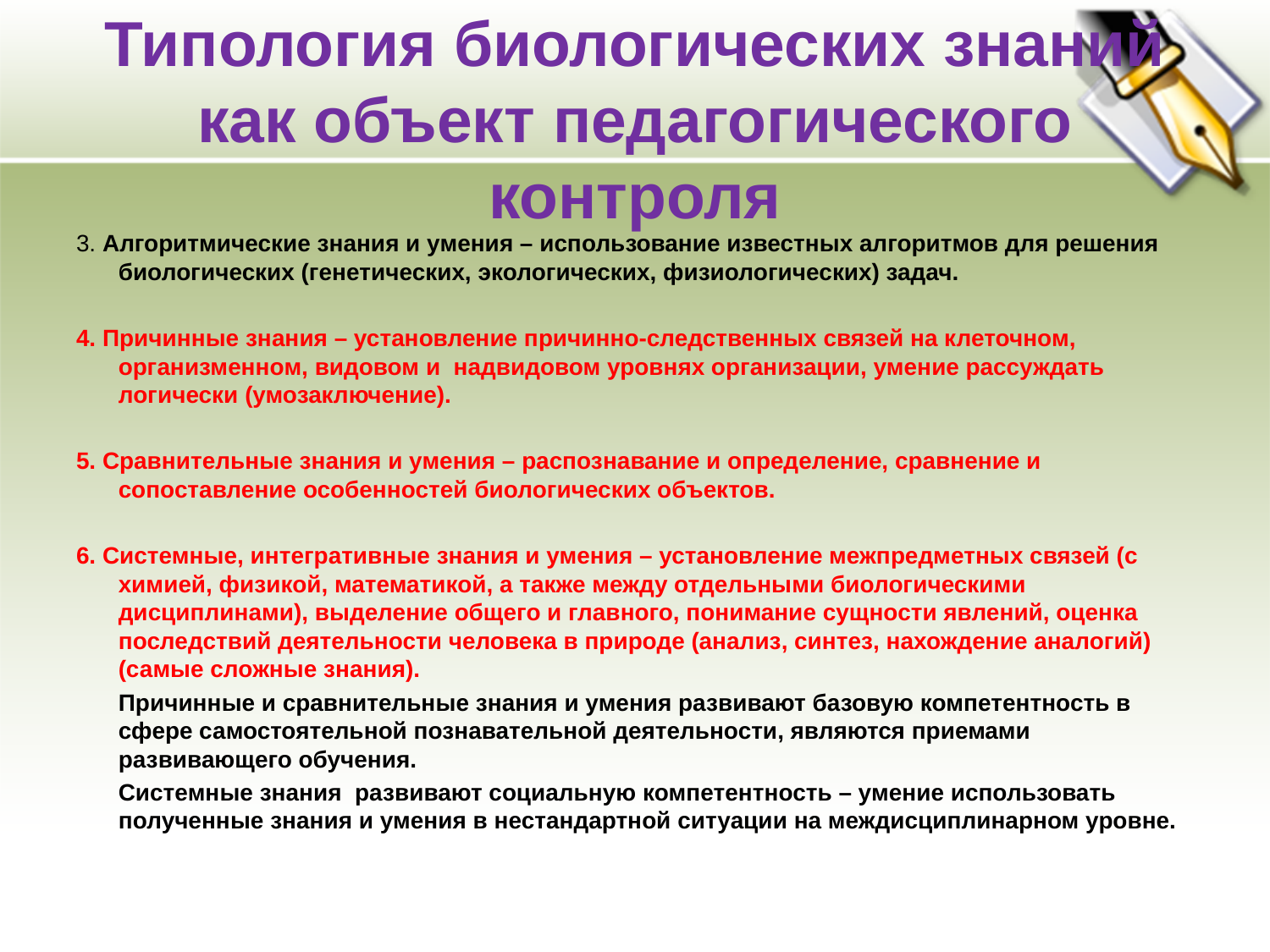

# Типология биологических знаний как объект педагогического контроля
3. Алгоритмические знания и умения – использование известных алгоритмов для решения биологических (генетических, экологических, физиологических) задач.

4. Причинные знания – установление причинно-следственных связей на клеточном, организменном, видовом и  надвидовом уровнях организации, умение рассуждать логически (умозаключение).

5. Сравнительные знания и умения – распознавание и определение, сравнение и сопоставление особенностей биологических объектов.

6. Системные, интегративные знания и умения – установление межпредметных связей (с химией, физикой, математикой, а также между отдельными биологическими дисциплинами), выделение общего и главного, понимание сущности явлений, оценка последствий деятельности человека в природе (анализ, синтез, нахождение аналогий) (самые сложные знания).
	Причинные и сравнительные знания и умения развивают базовую компетентность в сфере самостоятельной познавательной деятельности, являются приемами развивающего обучения.
	Системные знания  развивают социальную компетентность – умение использовать полученные знания и умения в нестандартной ситуации на междисциплинарном уровне.